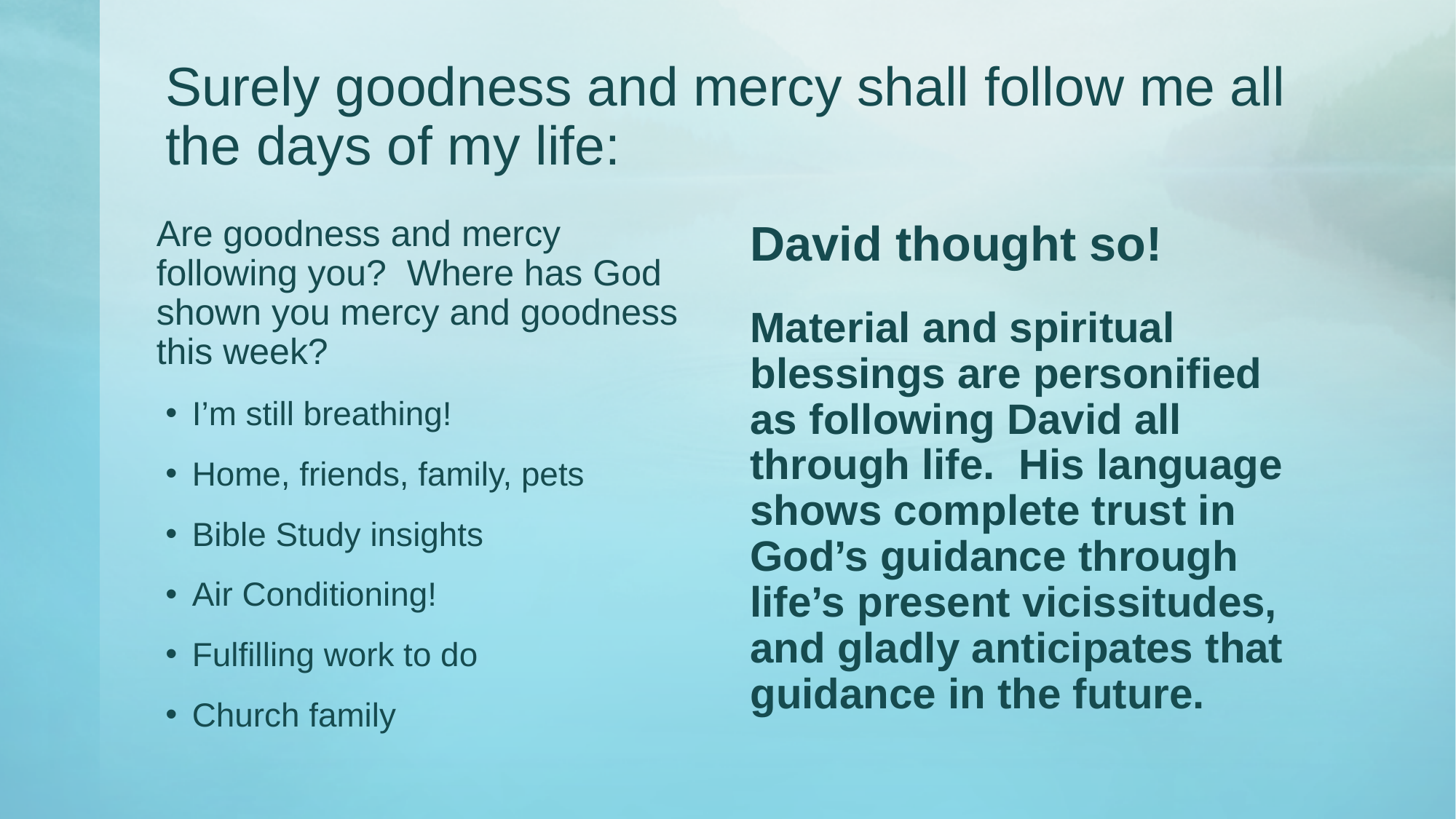

# Surely goodness and mercy shall follow me all the days of my life:
David thought so!
Are goodness and mercy following you?  Where has God shown you mercy and goodness this week?
Material and spiritual blessings are personified as following David all through life.  His language shows complete trust in God’s guidance through life’s present vicissitudes, and gladly anticipates that guidance in the future.
I’m still breathing!
Home, friends, family, pets
Bible Study insights
Air Conditioning!
Fulfilling work to do
Church family